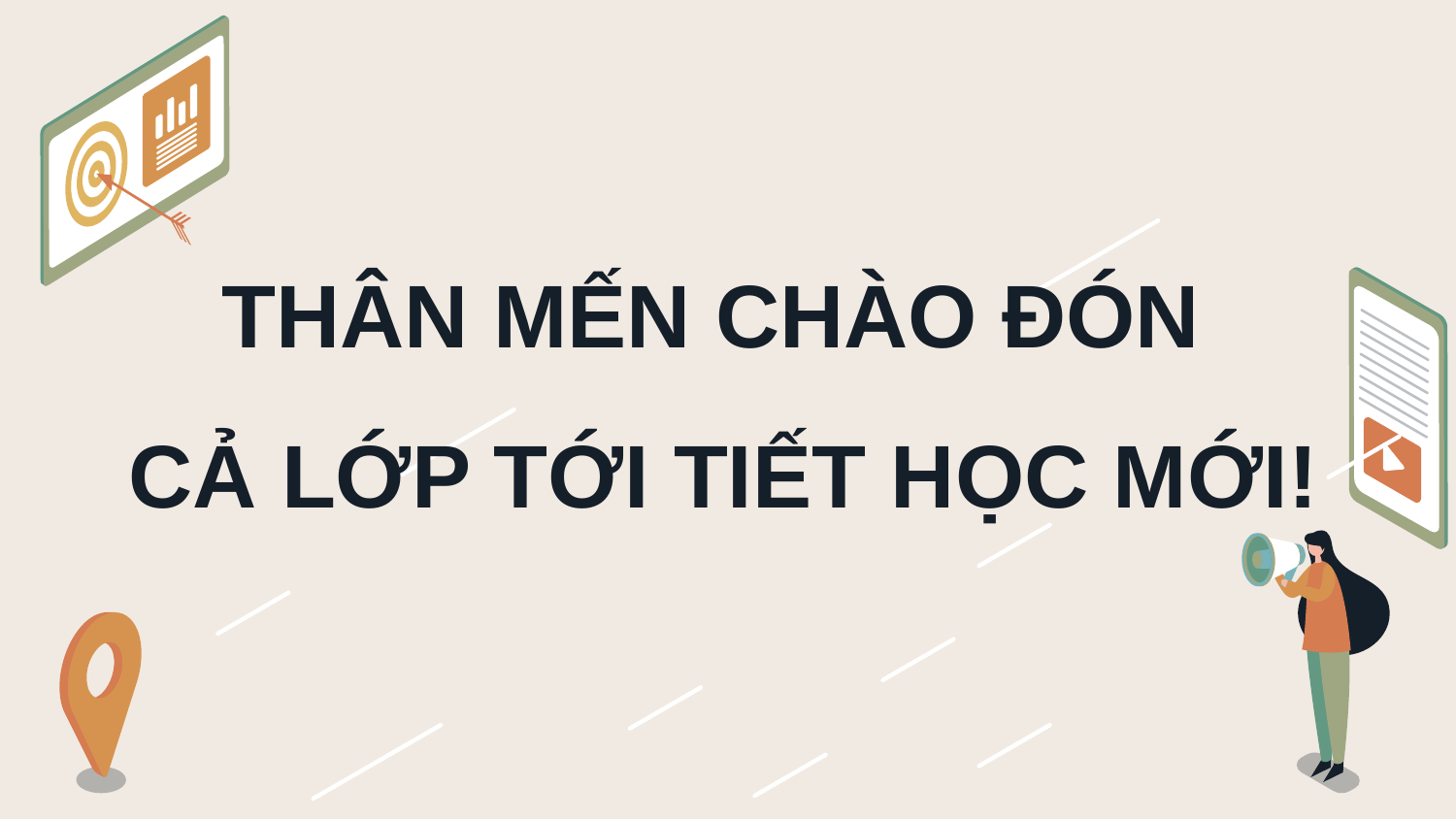

THÂN MẾN CHÀO ĐÓN
CẢ LỚP TỚI TIẾT HỌC MỚI!